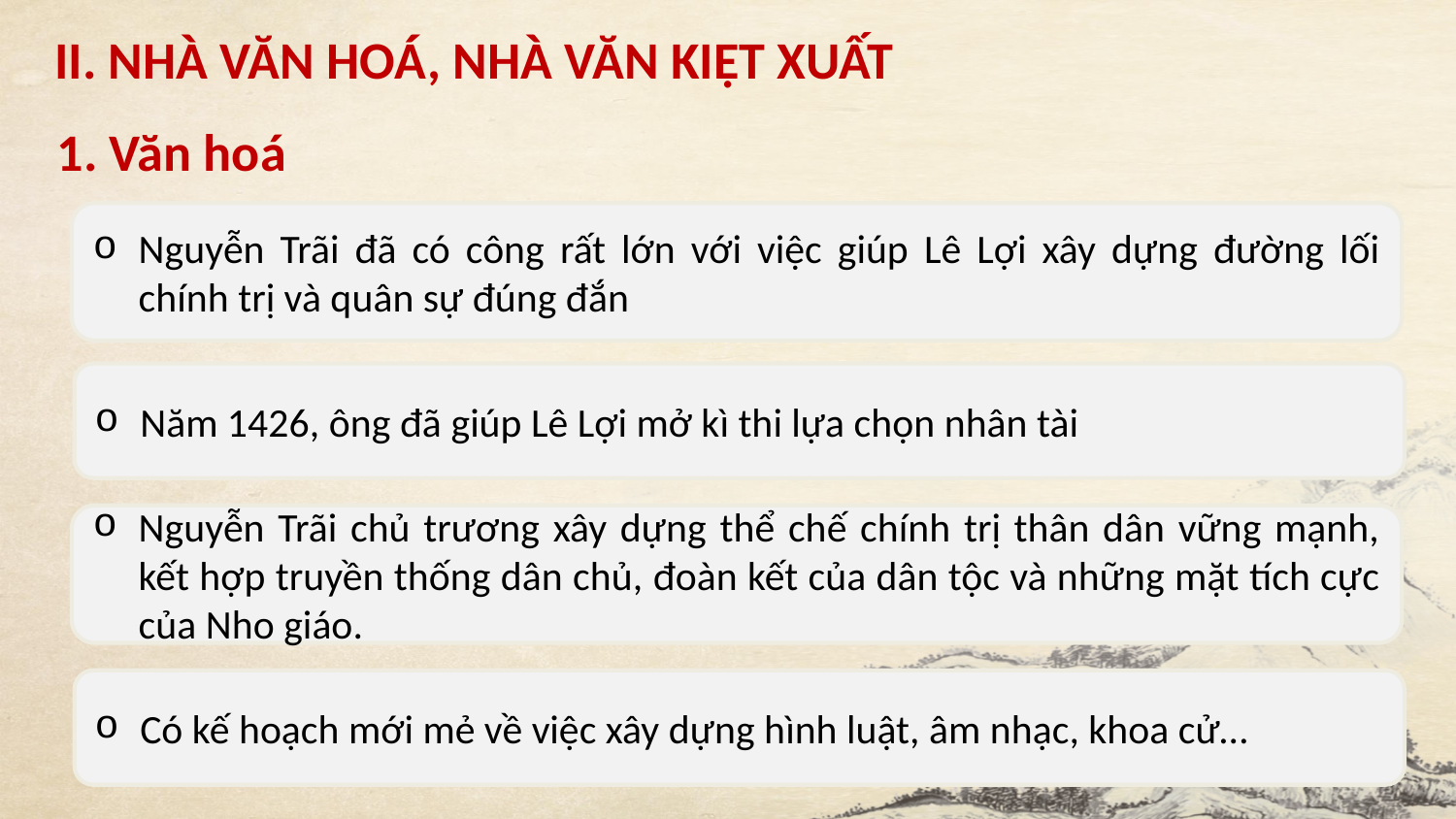

II. NHÀ VĂN HOÁ, NHÀ VĂN KIỆT XUẤT
1. Văn hoá
Nguyễn Trãi đã có công rất lớn với việc giúp Lê Lợi xây dựng đường lối chính trị và quân sự đúng đắn
Năm 1426, ông đã giúp Lê Lợi mở kì thi lựa chọn nhân tài
Nguyễn Trãi chủ trương xây dựng thể chế chính trị thân dân vững mạnh, kết hợp truyền thống dân chủ, đoàn kết của dân tộc và những mặt tích cực của Nho giáo.
Có kế hoạch mới mẻ về việc xây dựng hình luật, âm nhạc, khoa cử…